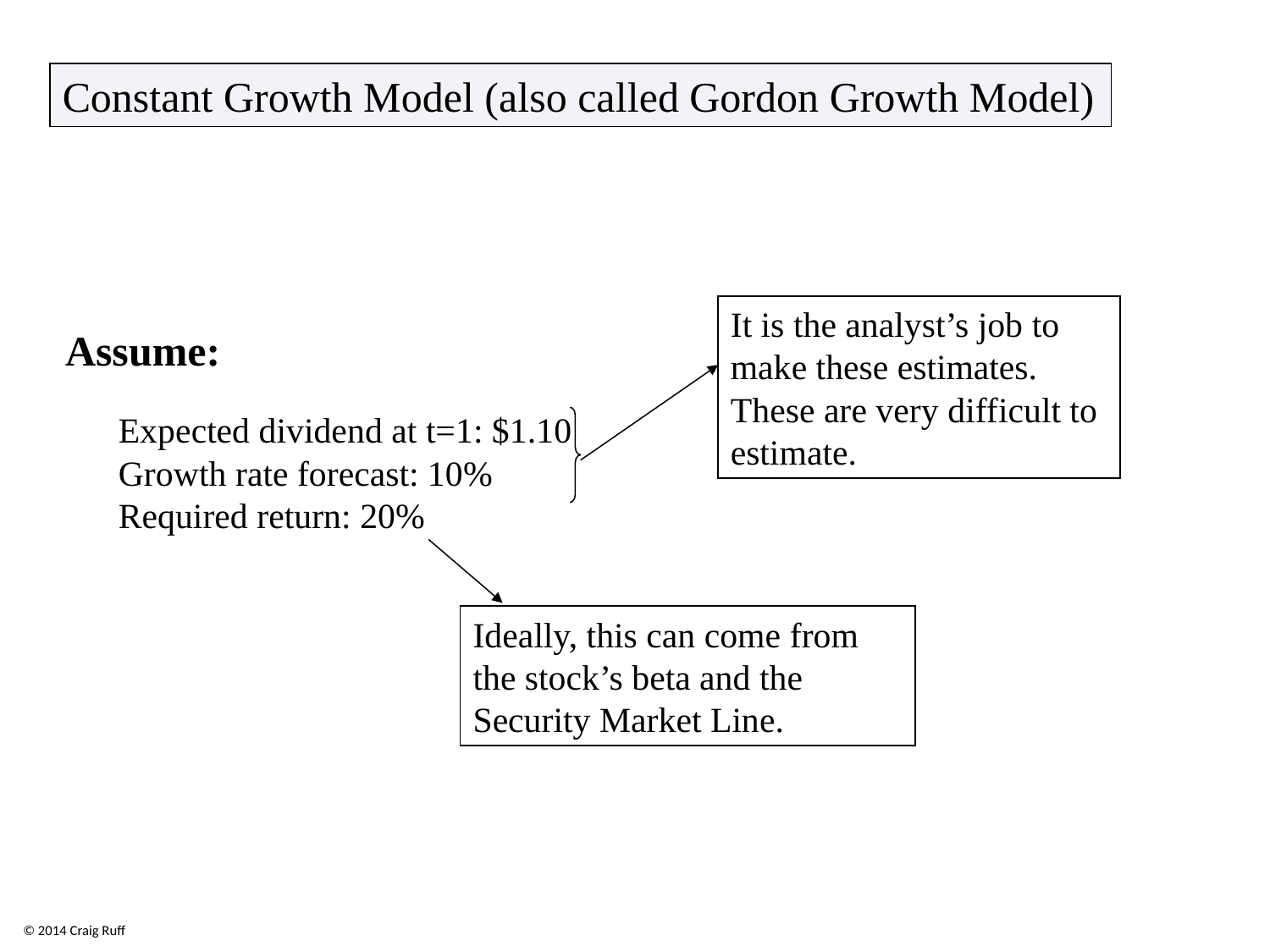

Constant Growth Model (also called Gordon Growth Model)
It is the analyst’s job to make these estimates.  These are very difficult to estimate.
Assume:

Expected dividend at t=1: $1.10
Growth rate forecast: 10%
Required return: 20%

Ideally, this can come from the stock’s beta and the Security Market Line.
© 2014 Craig Ruff